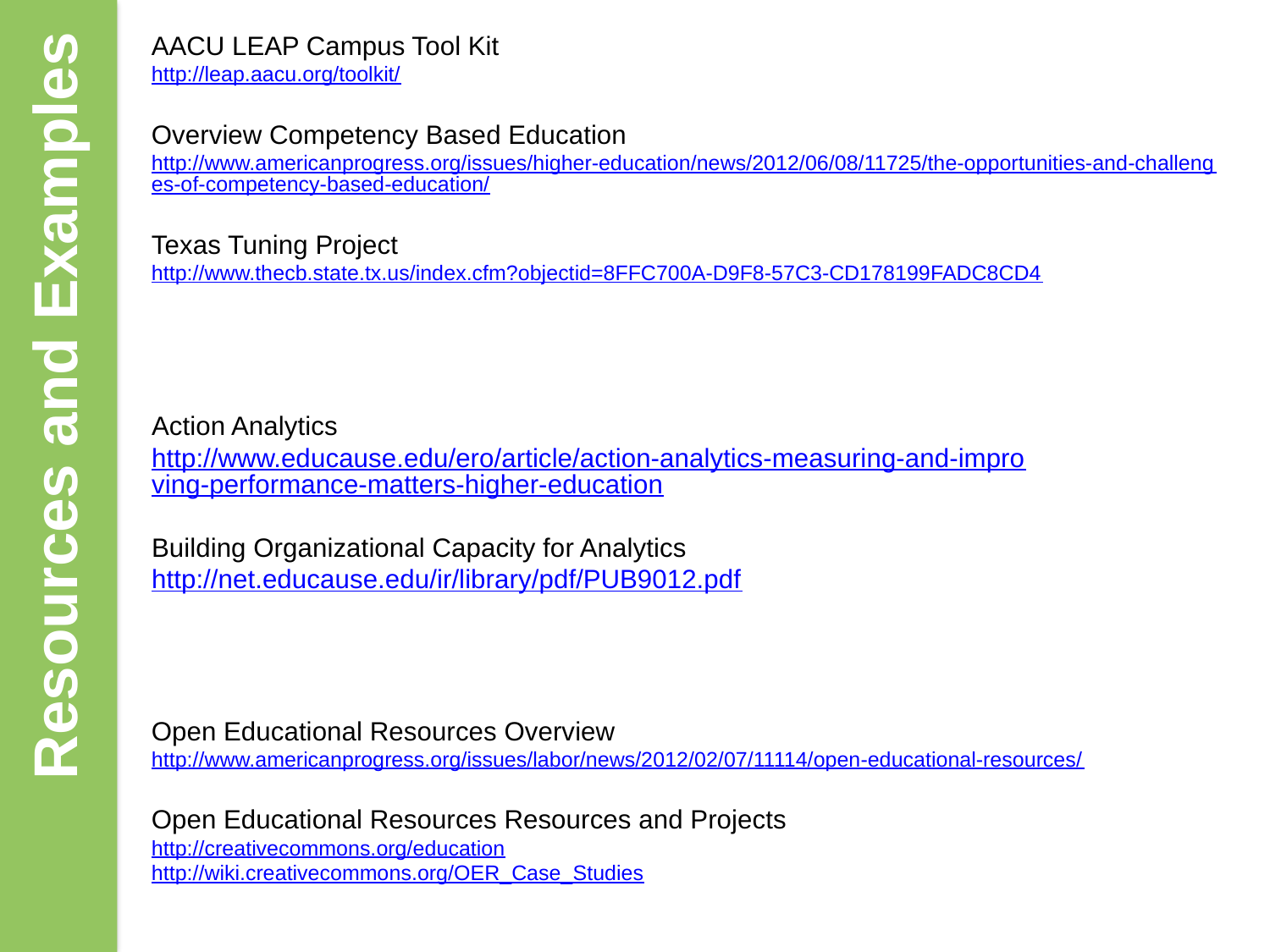

AACU LEAP Campus Tool Kit
http://leap.aacu.org/toolkit/

Overview Competency Based Education
http://www.americanprogress.org/issues/higher-education/news/2012/06/08/11725/the-opportunities-and-challenges-of-competency-based-education/

Texas Tuning Project
http://www.thecb.state.tx.us/index.cfm?objectid=8FFC700A-D9F8-57C3-CD178199FADC8CD4

Resources and Examples
Action Analytics
http://www.educause.edu/ero/article/action-analytics-measuring-and-improving-performance-matters-higher-education

Building Organizational Capacity for Analytics
http://net.educause.edu/ir/library/pdf/PUB9012.pdf

Open Educational Resources Overview
http://www.americanprogress.org/issues/labor/news/2012/02/07/11114/open-educational-resources/

Open Educational Resources Resources and Projects
http://creativecommons.org/education
http://wiki.creativecommons.org/OER_Case_Studies